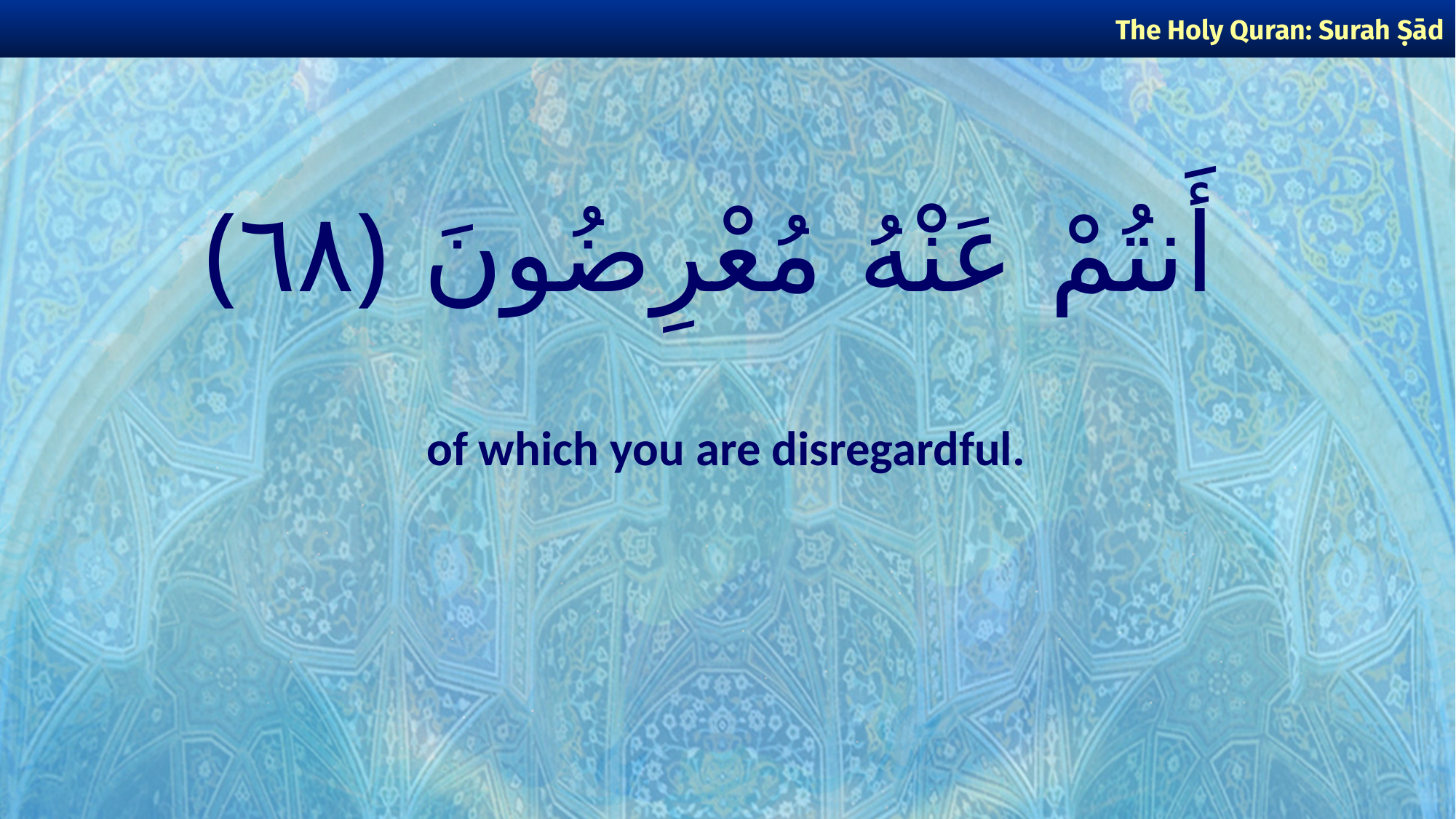

The Holy Quran: Surah Ṣād
# أَنتُمْ عَنْهُ مُعْرِضُونَ ﴿٦٨﴾
of which you are disregardful.